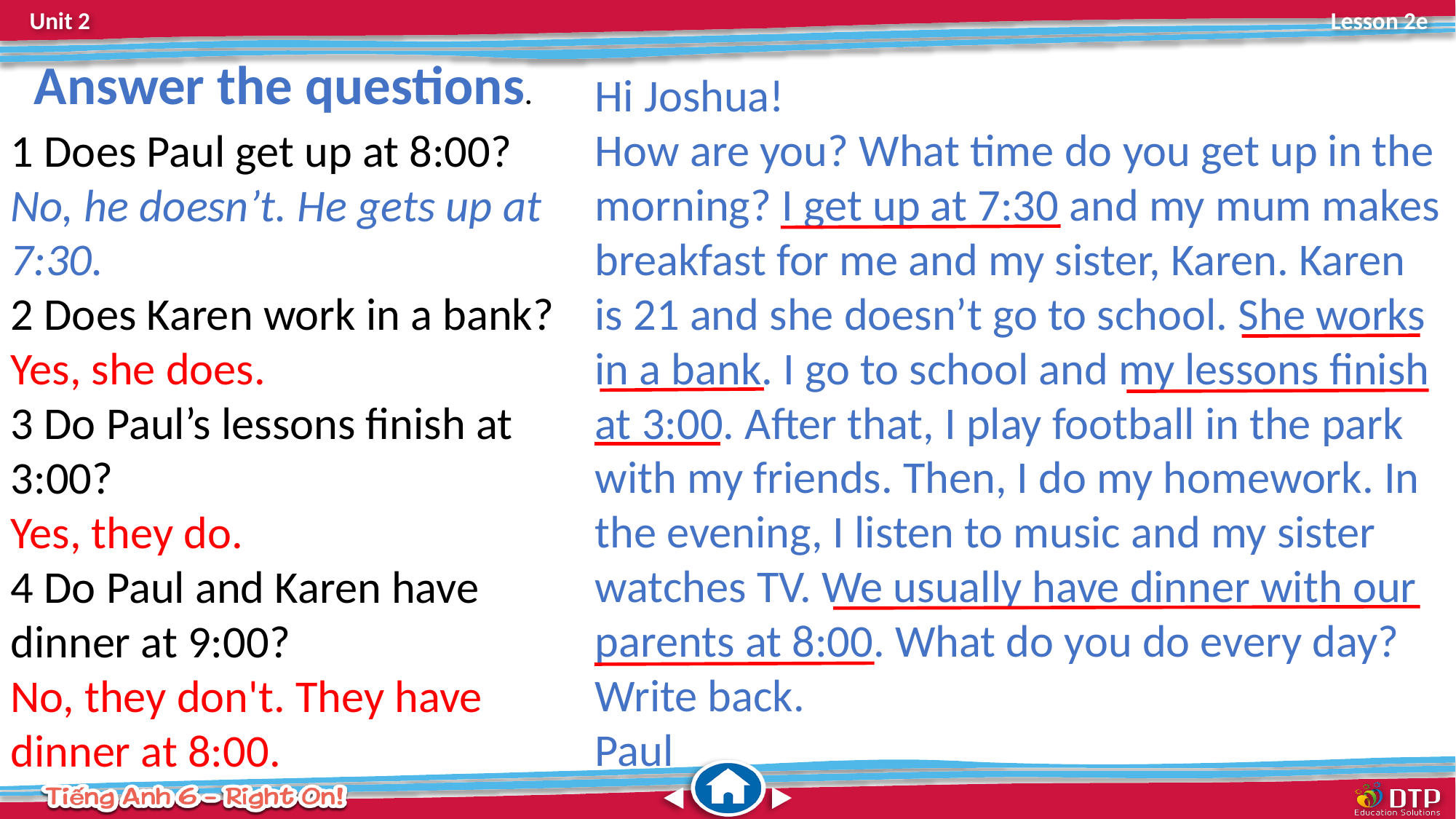

Answer the questions.
Hi Joshua!
How are you? What time do you get up in the morning? I get up at 7:30 and my mum makes breakfast for me and my sister, Karen. Karen is 21 and she doesn’t go to school. She works in a bank. I go to school and my lessons finish at 3:00. After that, I play football in the park with my friends. Then, I do my homework. In the evening, I listen to music and my sister watches TV. We usually have dinner with our parents at 8:00. What do you do every day?
Write back.
Paul
1 Does Paul get up at 8:00?
No, he doesn’t. He gets up at 7:30.
2 Does Karen work in a bank?
Yes, she does.
3 Do Paul’s lessons finish at 3:00?
Yes, they do.
4 Do Paul and Karen have dinner at 9:00?
No, they don't. They have dinner at 8:00.